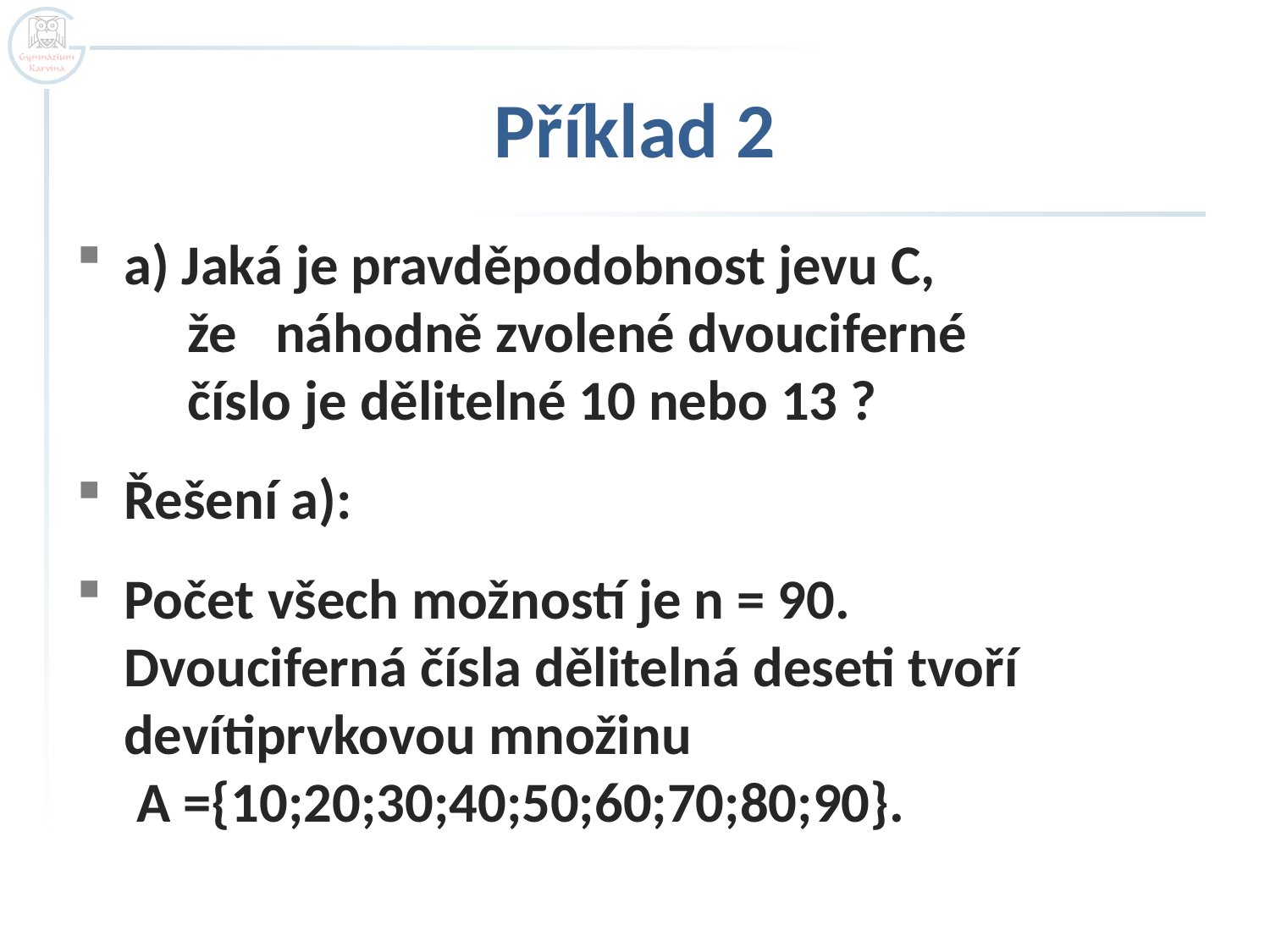

# Příklad 2
a) Jaká je pravděpodobnost jevu C,
     že   náhodně zvolené dvouciferné
     číslo je dělitelné 10 nebo 13 ?
Řešení a):
Počet všech možností je n = 90.
Dvouciferná čísla dělitelná deseti tvoří devítiprvkovou množinu
 A ={10;20;30;40;50;60;70;80;90}.